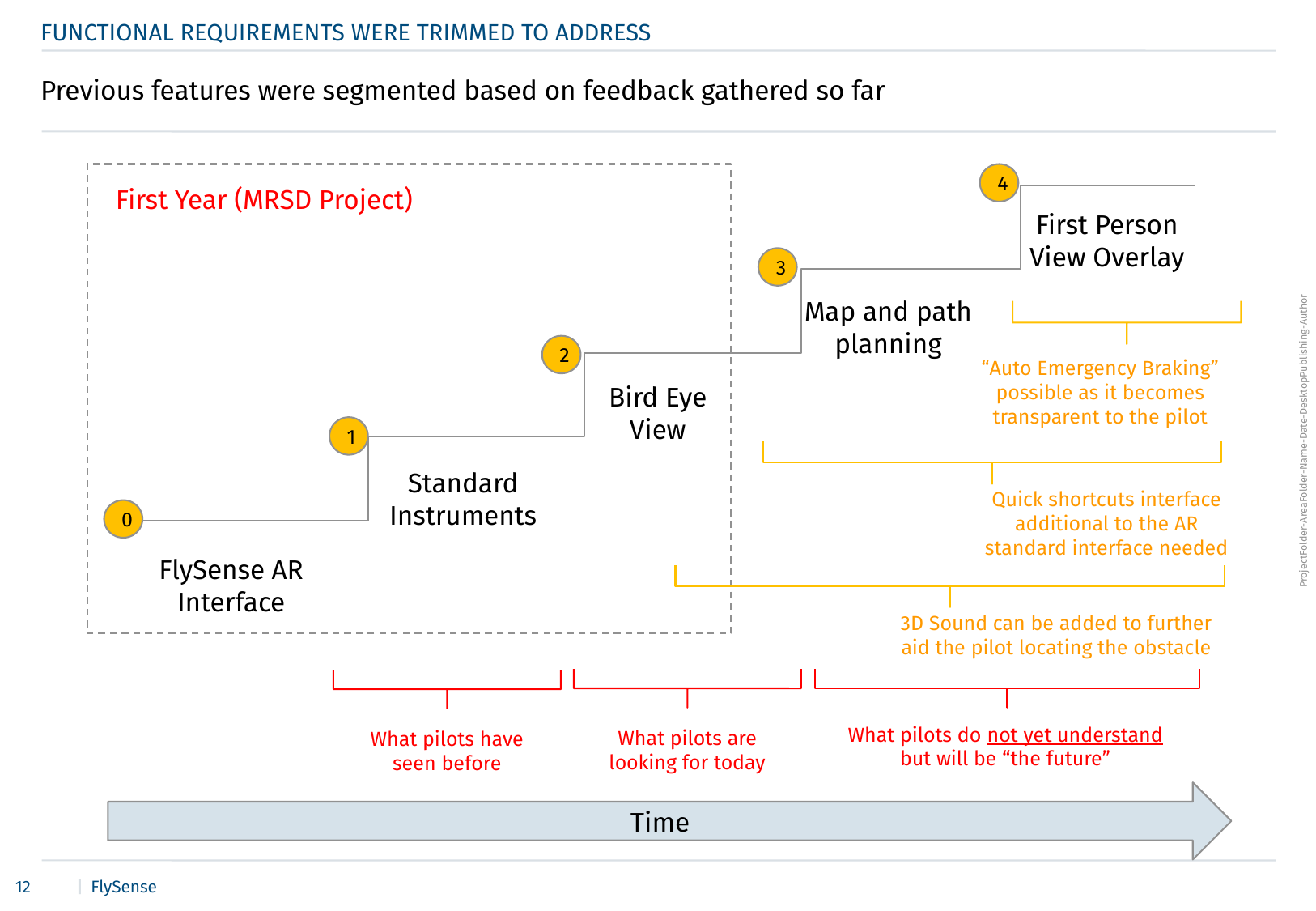

Functional requirements were trimmed to address
# Previous features were segmented based on feedback gathered so far
4

First Year (MRSD Project)
First Person View Overlay

3
Map and path planning

2
“Auto Emergency Braking” possible as it becomes transparent to the pilot
Bird Eye View
1
Standard Instruments
Quick shortcuts interface additional to the AR standard interface needed

0
FlySense AR Interface

3D Sound can be added to further aid the pilot locating the obstacle
What pilots do not yet understand but will be “the future”
What pilots are looking for today
What pilots have seen before
Time